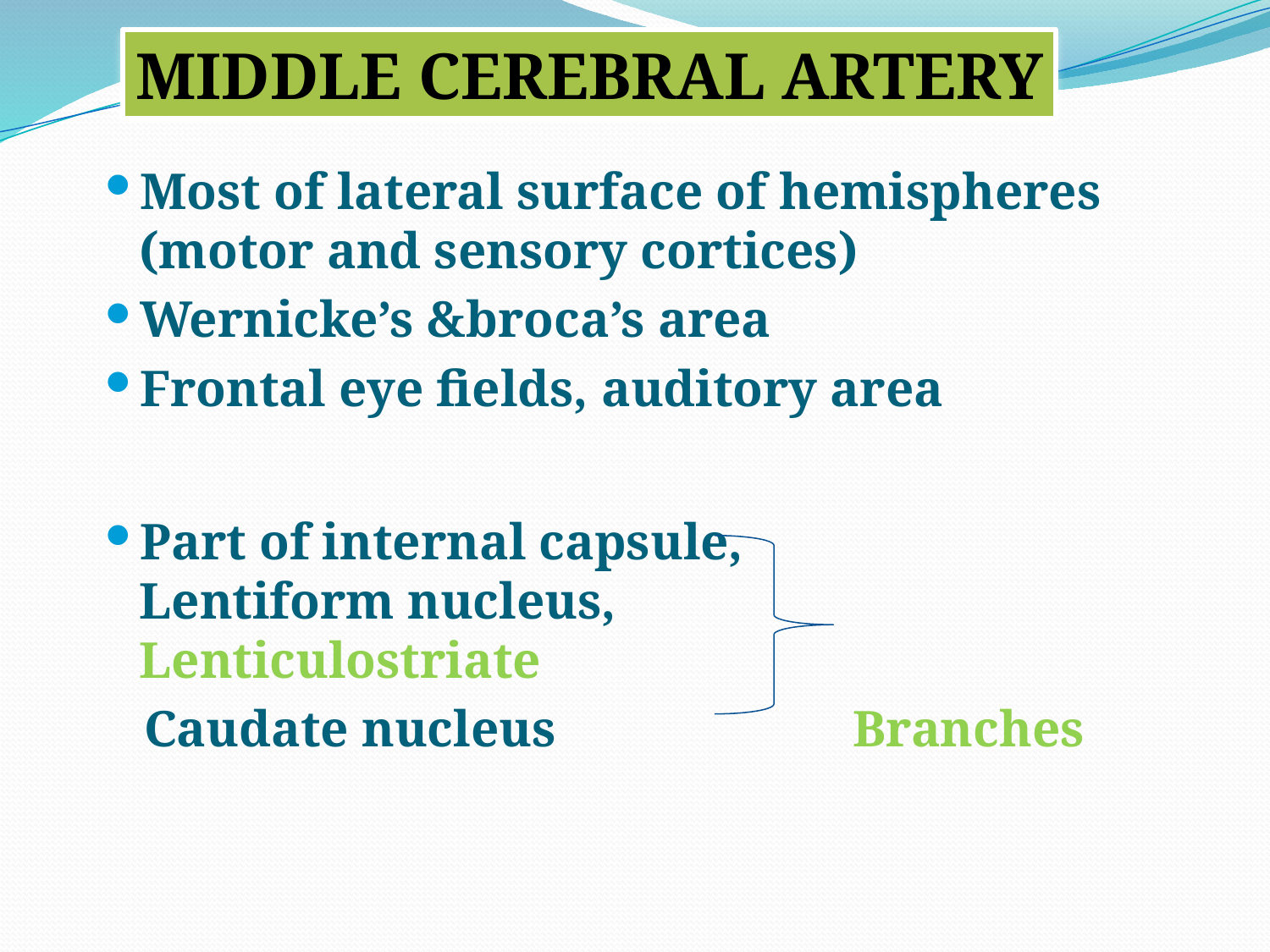

Most of lateral surface of hemispheres (motor and sensory cortices)
Wernicke’s &broca’s area
Frontal eye fields, auditory area

Part of internal capsule,                                 Lentiform nucleus,                    Lenticulostriate
   Caudate nucleus                       Branches

MIDDLE CEREBRAL ARTERY